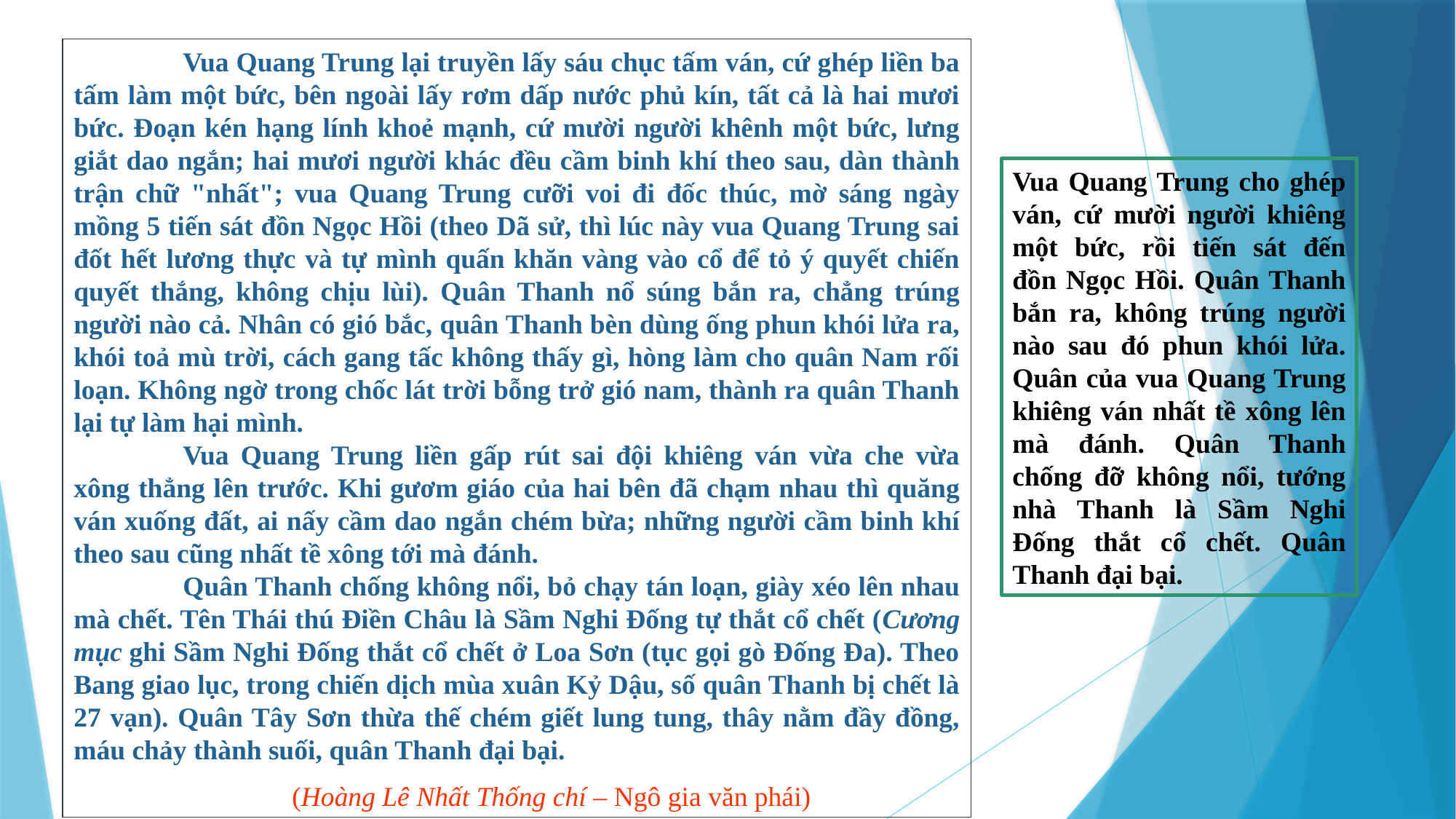

Vua Quang Trung lại truyền lấy sáu chục tấm ván, cứ ghép liền ba tấm làm một bức, bên ngoài lấy rơm dấp nước phủ kín, tất cả là hai mươi bức. Đoạn kén hạng lính khoẻ mạnh, cứ mười người khênh một bức, lưng giắt dao ngắn; hai mươi người khác đều cầm binh khí theo sau, dàn thành trận chữ "nhất"; vua Quang Trung cưỡi voi đi đốc thúc, mờ sáng ngày mồng 5 tiến sát đồn Ngọc Hồi (theo Dã sử, thì lúc này vua Quang Trung sai đốt hết lương thực và tự mình quấn khăn vàng vào cổ để tỏ ý quyết chiến quyết thắng, không chịu lùi). Quân Thanh nổ súng bắn ra, chẳng trúng người nào cả. Nhân có gió bắc, quân Thanh bèn dùng ống phun khói lửa ra, khói toả mù trời, cách gang tấc không thấy gì, hòng làm cho quân Nam rối loạn. Không ngờ trong chốc lát trời bỗng trở gió nam, thành ra quân Thanh lại tự làm hại mình.
	Vua Quang Trung liền gấp rút sai đội khiêng ván vừa che vừa xông thẳng lên trước. Khi gươm giáo của hai bên đã chạm nhau thì quăng ván xuống đất, ai nấy cầm dao ngắn chém bừa; những người cầm binh khí theo sau cũng nhất tề xông tới mà đánh.
	Quân Thanh chống không nổi, bỏ chạy tán loạn, giày xéo lên nhau mà chết. Tên Thái thú Điền Châu là Sầm Nghi Đống tự thắt cổ chết (Cương mục ghi Sầm Nghi Đống thắt cổ chết ở Loa Sơn (tục gọi gò Đống Đa). Theo Bang giao lục, trong chiến dịch mùa xuân Kỷ Dậu, số quân Thanh bị chết là 27 vạn). Quân Tây Sơn thừa thế chém giết lung tung, thây nằm đầy đồng, máu chảy thành suối, quân Thanh đại bại.
		(Hoàng Lê Nhất Thống chí – Ngô gia văn phái)
Vua Quang Trung cho ghép ván, cứ mười người khiêng một bức, rồi tiến sát đến đồn Ngọc Hồi. Quân Thanh bắn ra, không trúng người nào sau đó phun khói lửa. Quân của vua Quang Trung khiêng ván nhất tề xông lên mà đánh. Quân Thanh chống đỡ không nổi, tướng nhà Thanh là Sầm Nghi Đống thắt cổ chết. Quân Thanh đại bại.